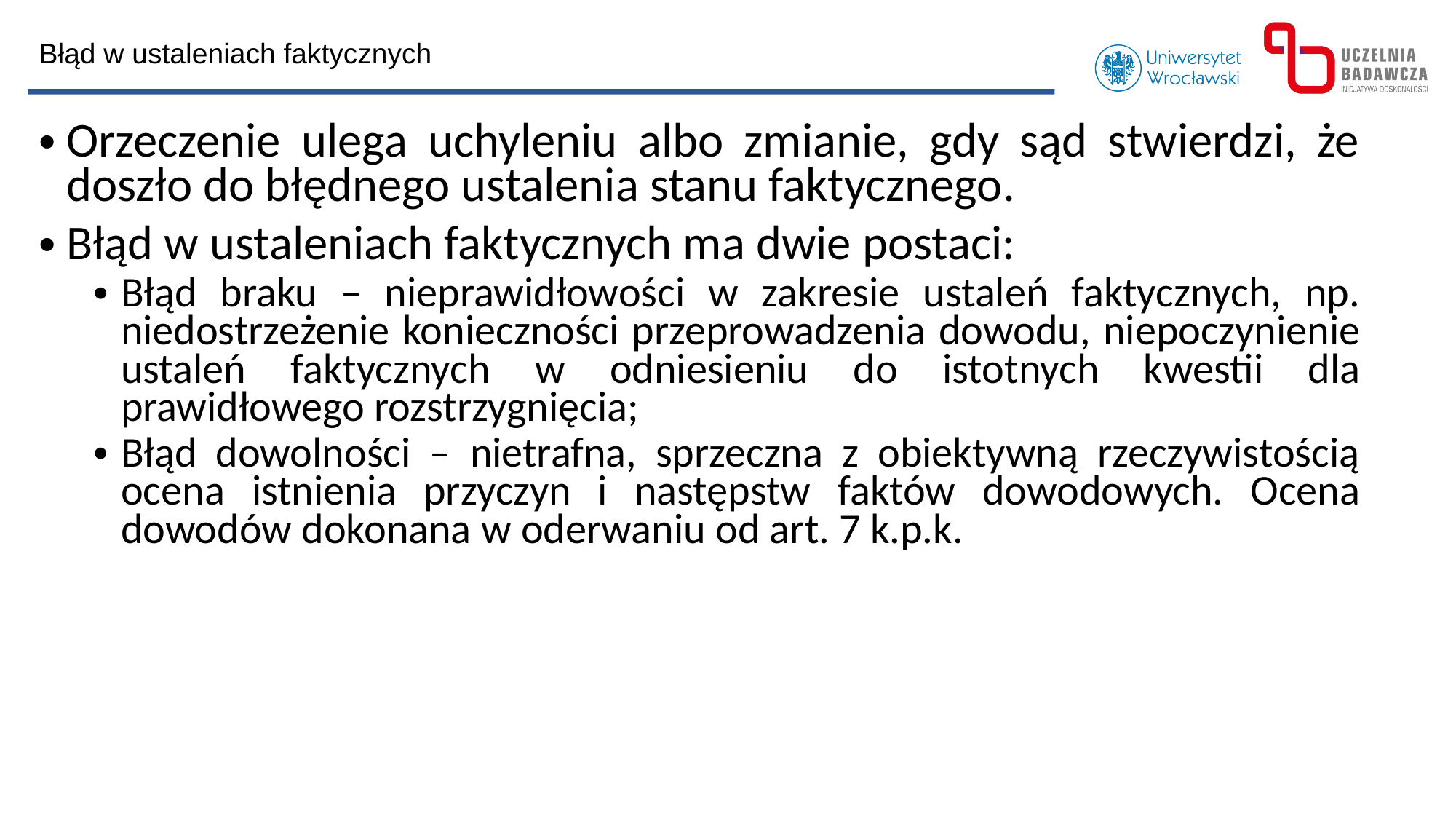

Błąd w ustaleniach faktycznych
Orzeczenie ulega uchyleniu albo zmianie, gdy sąd stwierdzi, że doszło do błędnego ustalenia stanu faktycznego.
Błąd w ustaleniach faktycznych ma dwie postaci:
Błąd braku – nieprawidłowości w zakresie ustaleń faktycznych, np. niedostrzeżenie konieczności przeprowadzenia dowodu, niepoczynienie ustaleń faktycznych w odniesieniu do istotnych kwestii dla prawidłowego rozstrzygnięcia;
Błąd dowolności – nietrafna, sprzeczna z obiektywną rzeczywistością ocena istnienia przyczyn i następstw faktów dowodowych. Ocena dowodów dokonana w oderwaniu od art. 7 k.p.k.